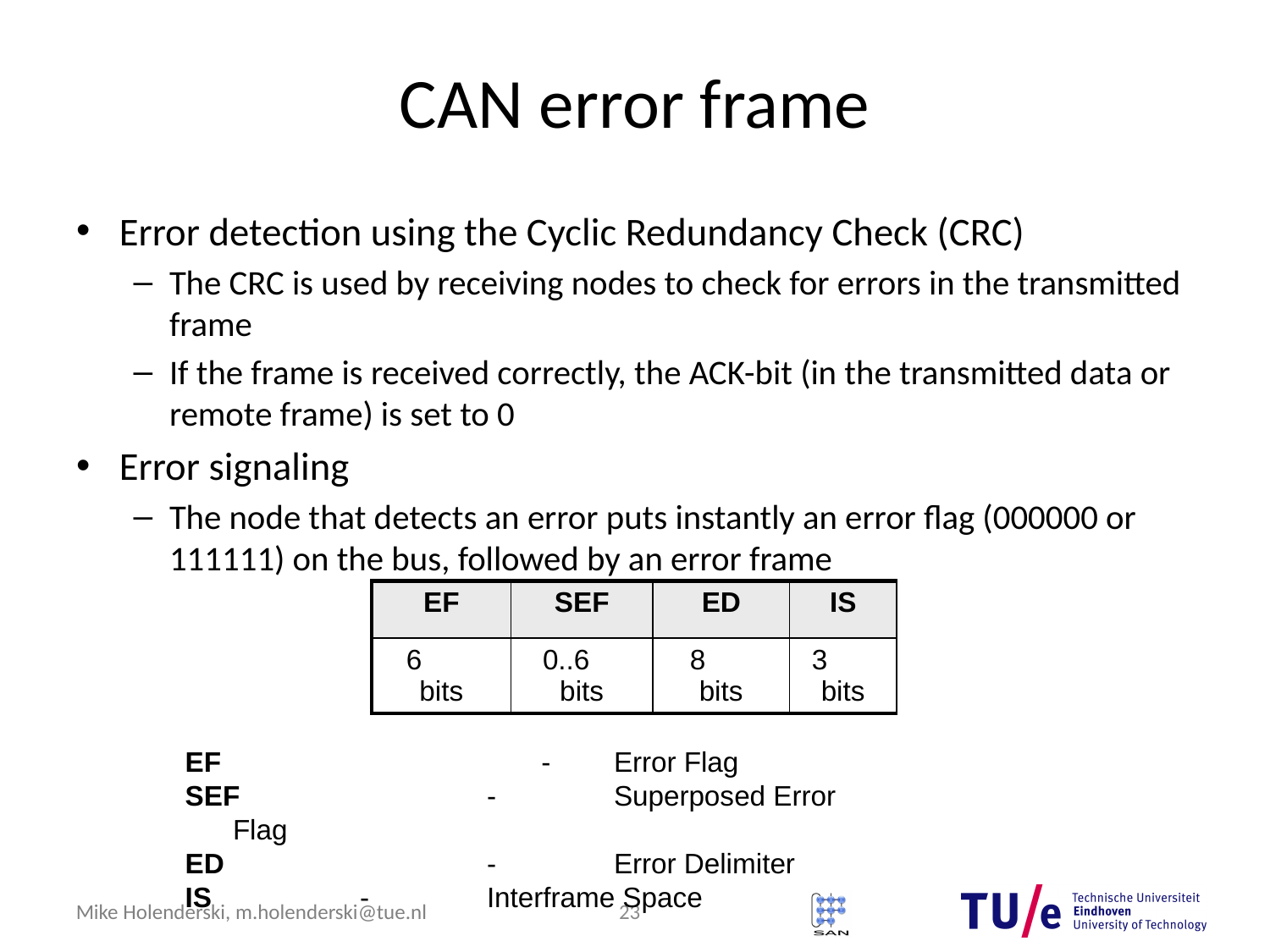

# CAN error frame
Error detection using the Cyclic Redundancy Check (CRC)
The CRC is used by receiving nodes to check for errors in the transmitted frame
If the frame is received correctly, the ACK-bit (in the transmitted data or remote frame) is set to 0
Error signaling
The node that detects an error puts instantly an error flag (000000 or 111111) on the bus, followed by an error frame

| EF | SEF | ED | IS |
| --- | --- | --- | --- |
| 6 bits | 0..6 bits | 8 bits | 3 bits |
EF			       -	Error Flag
SEF	    	-	Superposed Error Flag
ED		       	-	Error Delimiter
IS	        	-	Interframe Space

23